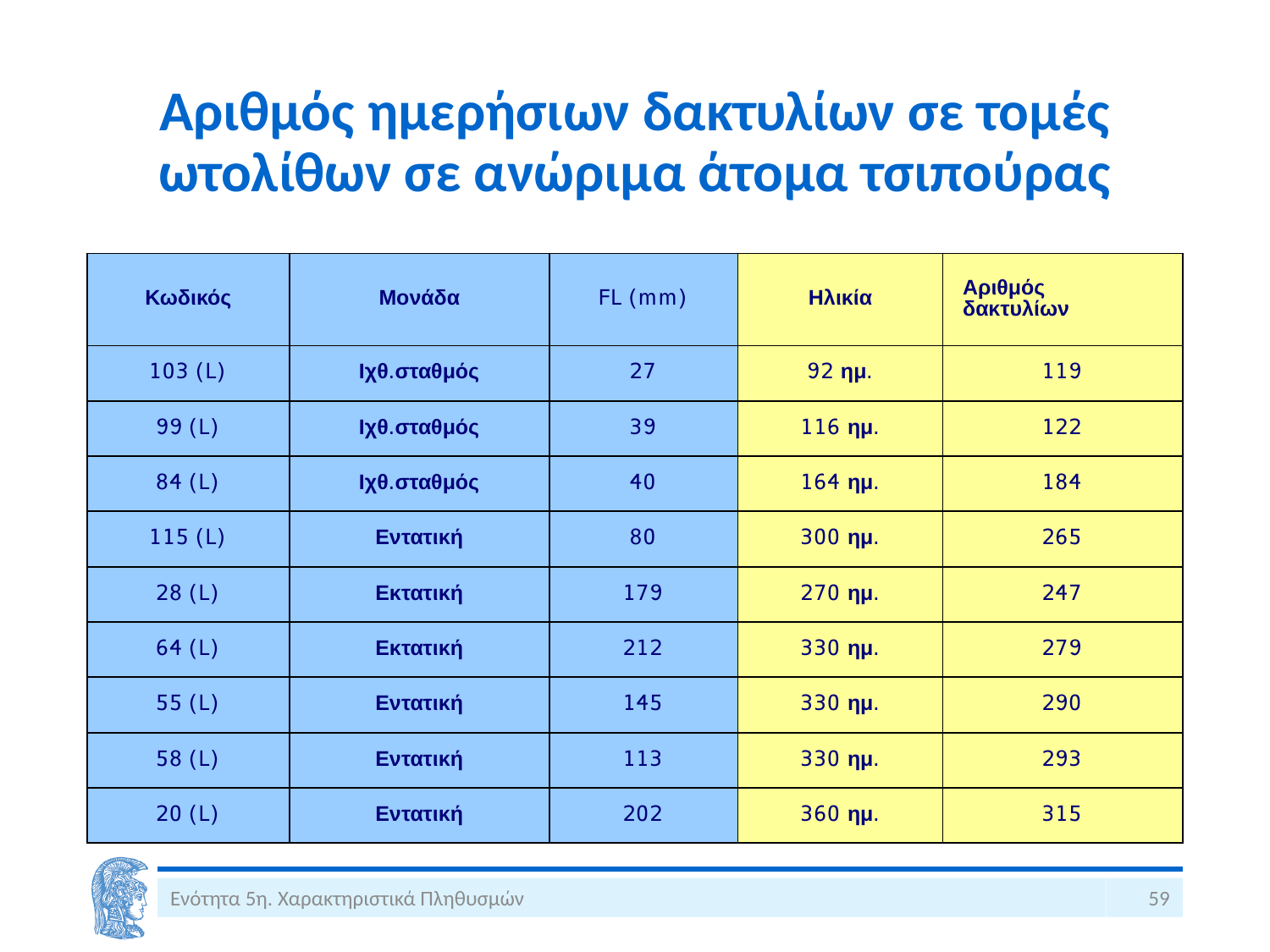

# Αριθμός ημερήσιων δακτυλίων σε τομές ωτολίθων σε ανώριμα άτομα τσιπούρας
| Κωδικός | Μονάδα | FL (mm) | Ηλικία | Αριθμός δακτυλίων |
| --- | --- | --- | --- | --- |
| 103 (L) | Ιχθ.σταθμός | 27 | 92 ημ. | 119 |
| 99 (L) | Ιχθ.σταθμός | 39 | 116 ημ. | 122 |
| 84 (L) | Ιχθ.σταθμός | 40 | 164 ημ. | 184 |
| 115 (L) | Εντατική | 80 | 300 ημ. | 265 |
| 28 (L) | Εκτατική | 179 | 270 ημ. | 247 |
| 64 (L) | Εκτατική | 212 | 330 ημ. | 279 |
| 55 (L) | Εντατική | 145 | 330 ημ. | 290 |
| 58 (L) | Εντατική | 113 | 330 ημ. | 293 |
| 20 (L) | Εντατική | 202 | 360 ημ. | 315 |
Ενότητα 5η. Χαρακτηριστικά Πληθυσμών
59